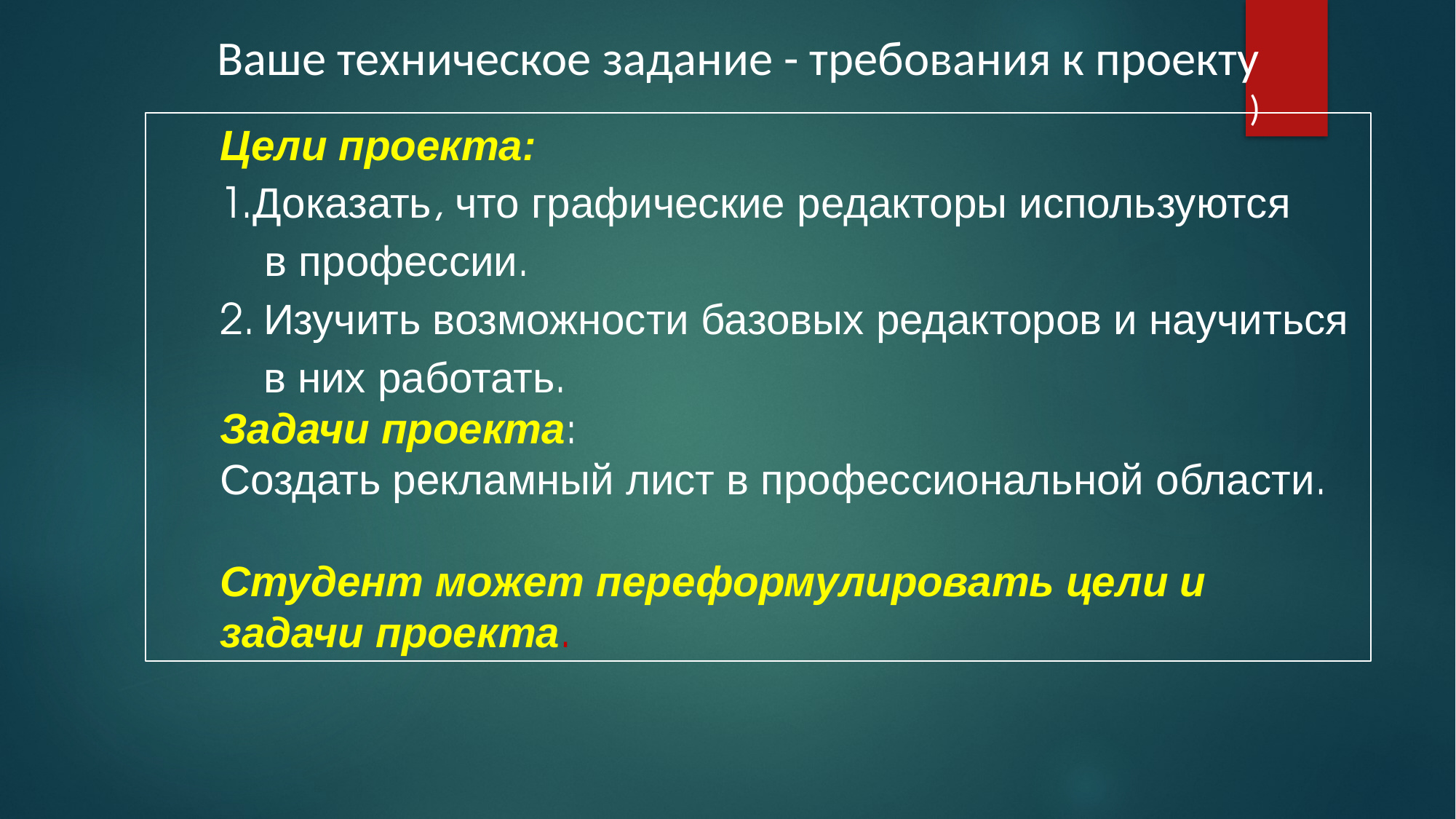

Ваше техническое задание - требования к проекту
)
Цели проекта:
Доказать, что графические редакторы используются
 в профессии.
Изучить возможности базовых редакторов и научиться в них работать.
Задачи проекта:
Создать рекламный лист в профессиональной области.

Студент может переформулировать цели и задачи проекта.